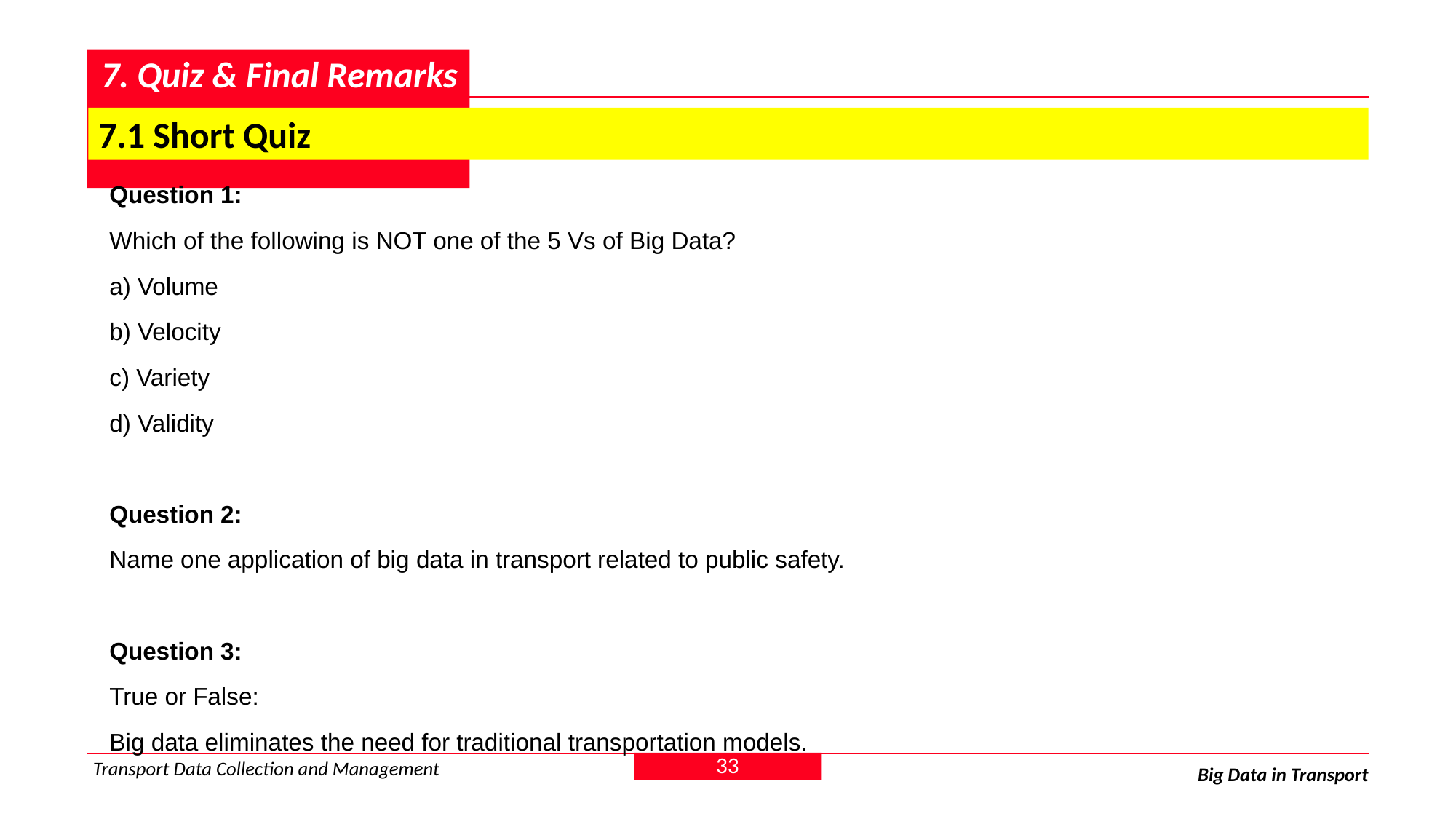

# 7. Quiz & Final Remarks
 7.1 Short Quiz
Question 1:
Which of the following is NOT one of the 5 Vs of Big Data?
a) Volume
b) Velocity
c) Variety
d) Validity

Question 2:
Name one application of big data in transport related to public safety.

Question 3:
True or False:
Big data eliminates the need for traditional transportation models.
33
Transport Data Collection and Management
Big Data in Transport